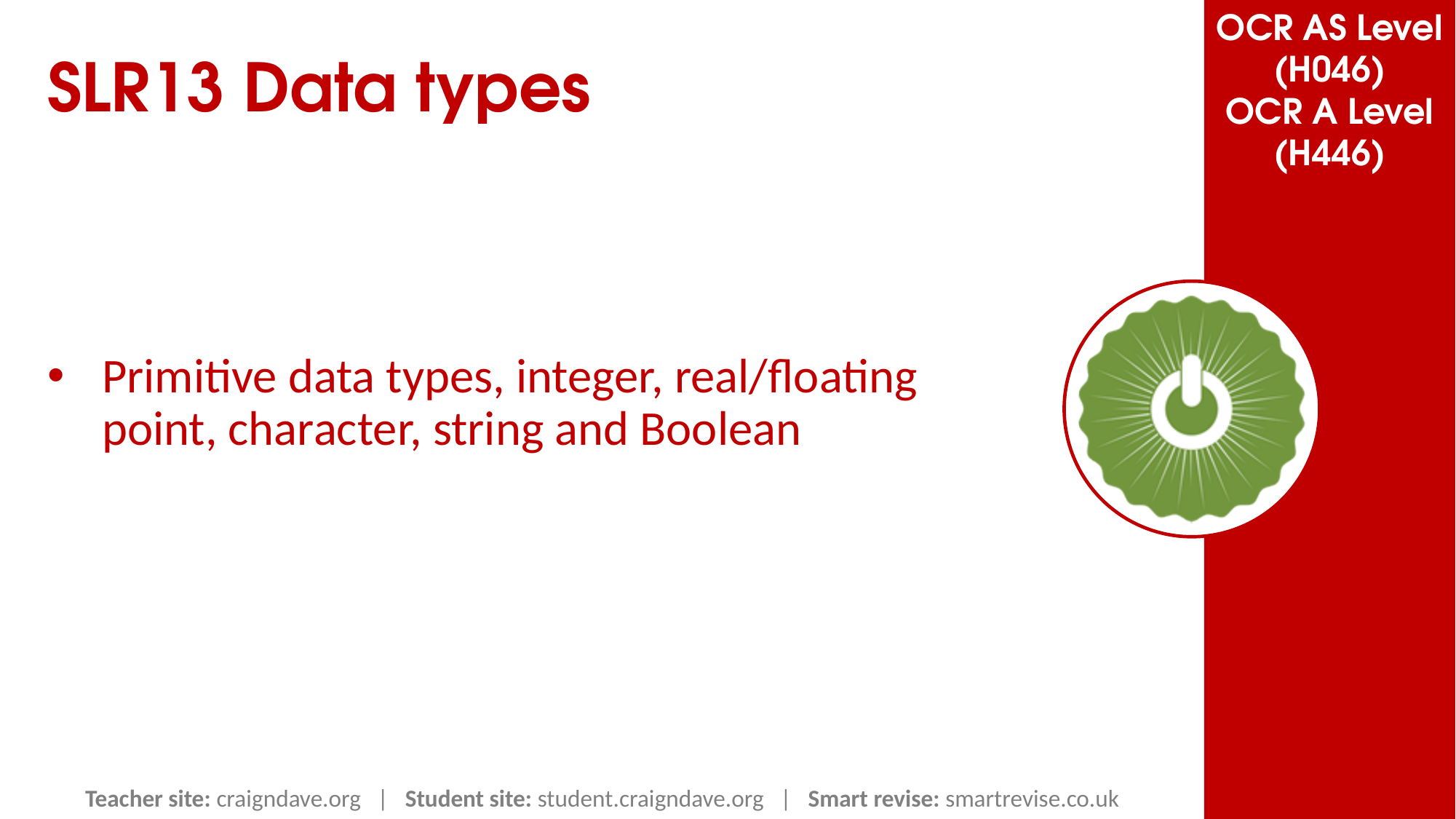

SLR13 Data types
Primitive data types, integer, real/floating point, character, string and Boolean